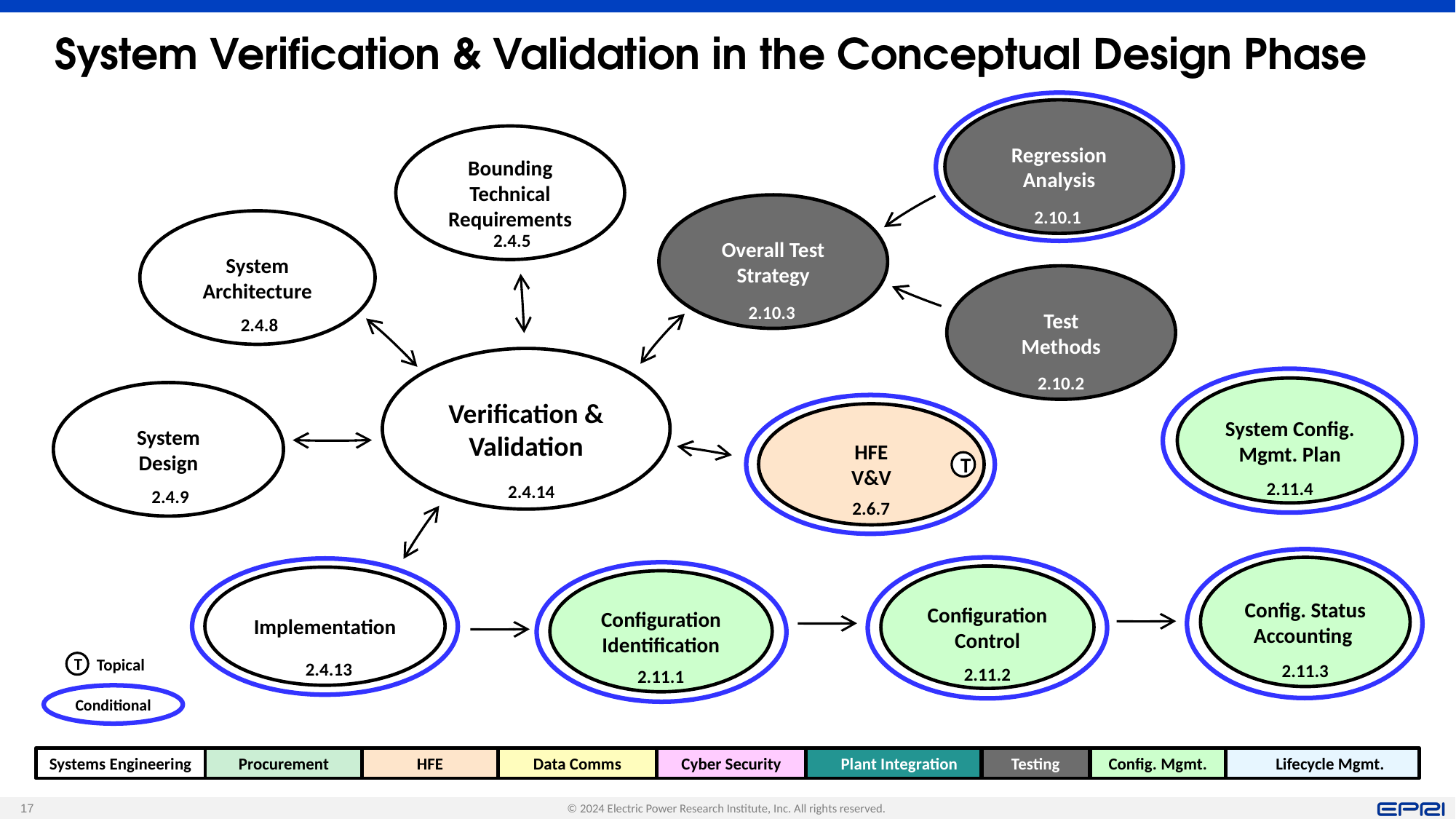

# System Verification & Validation in the Conceptual Design Phase

Regression Analysis
2.10.1

Bounding Technical Requirements
2.4.5

Overall Test Strategy
2.10.3
Test
Methods
2.10.2

System Architecture
2.4.8

Verification & Validation
2.4.14

System Config. Mgmt. Plan
2.11.4
System
Design
2.4.9

HFE
V&V
2.6.7
T

Implementation
2.4.13

Config. Status
Accounting
2.11.3

Configuration Control
2.11.2

Configuration Identification
2.11.1

Topical
T
Conditional
Systems Engineering
Procurement
HFE
Data Comms
Cyber Security
   Plant Integration
Testing
Config. Mgmt.
    Lifecycle Mgmt.